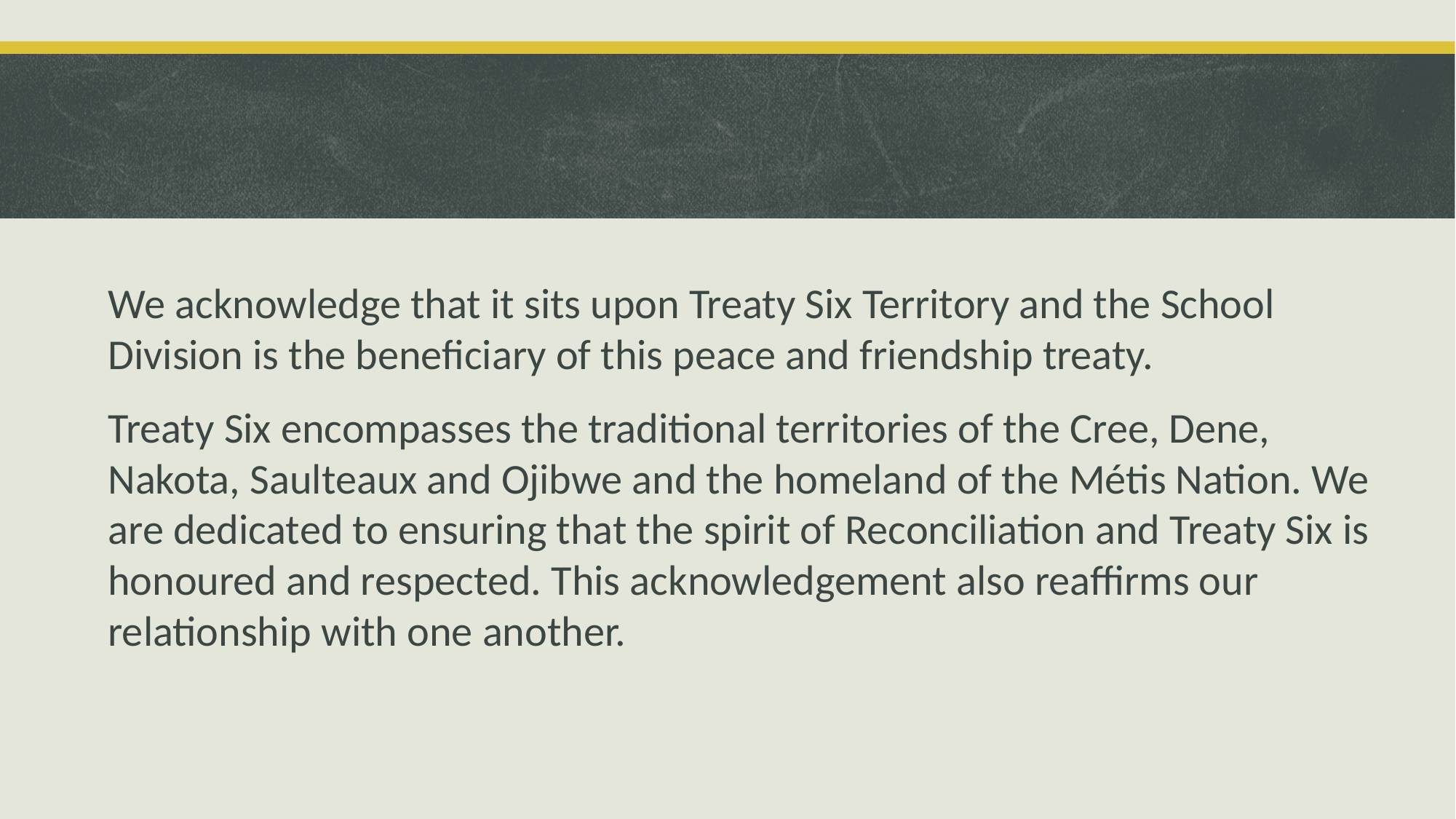

We acknowledge that it sits upon Treaty Six Territory and the School Division is the beneficiary of this peace and friendship treaty.
Treaty Six encompasses the traditional territories of the Cree, Dene, Nakota, Saulteaux and Ojibwe and the homeland of the Métis Nation. We are dedicated to ensuring that the spirit of Reconciliation and Treaty Six is honoured and respected. This acknowledgement also reaffirms our relationship with one another.